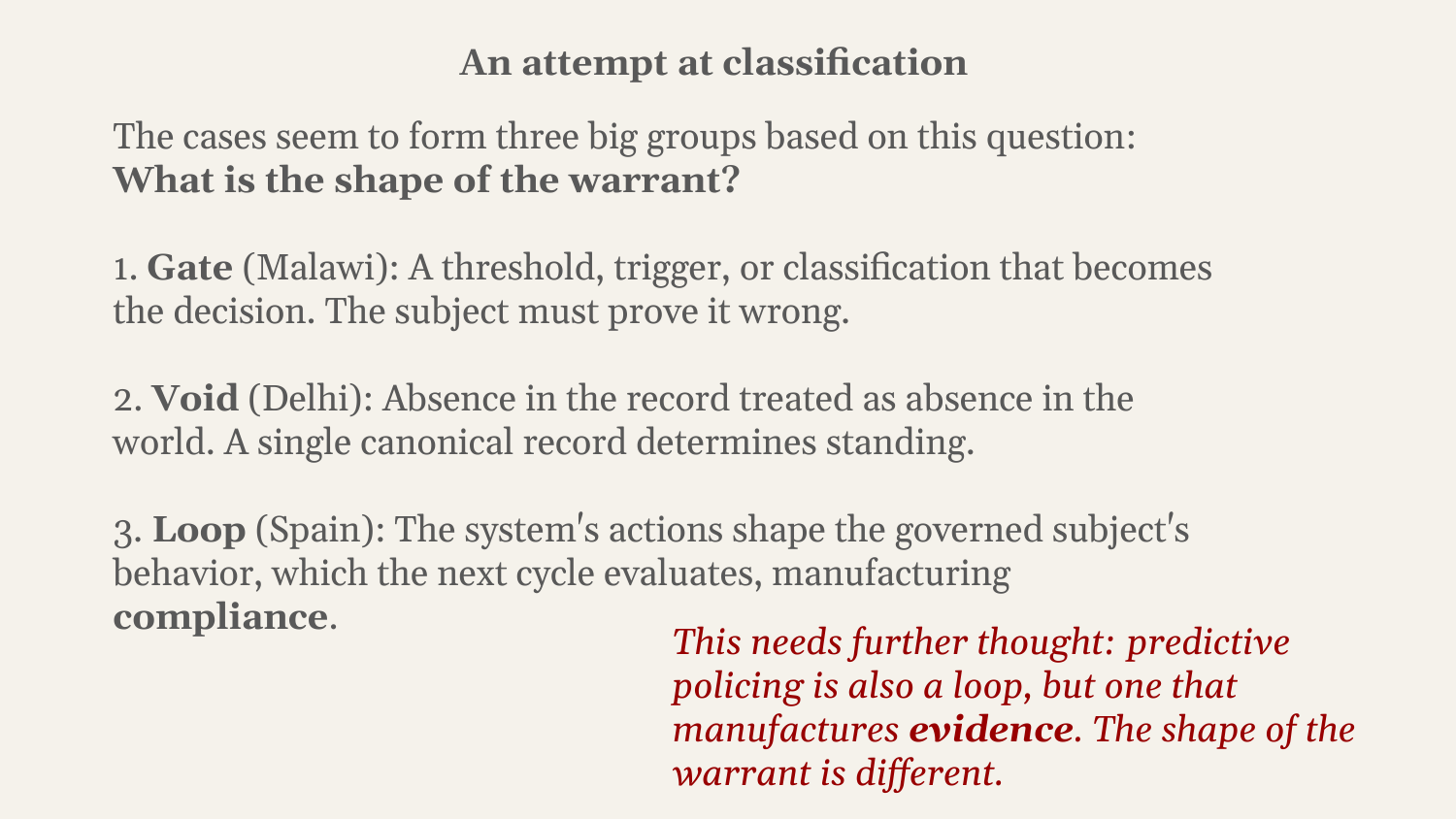

An attempt at classification
The cases seem to form three big groups based on this question:
What is the shape of the warrant?
1. Gate (Malawi): A threshold, trigger, or classification that becomes the decision. The subject must prove it wrong.

2. Void (Delhi): Absence in the record treated as absence in the world. A single canonical record determines standing.
3. Loop (Spain): The system's actions shape the governed subject's behavior, which the next cycle evaluates, manufacturing compliance.

This needs further thought: predictive policing is also a loop, but one that manufactures evidence. The shape of the warrant is different.